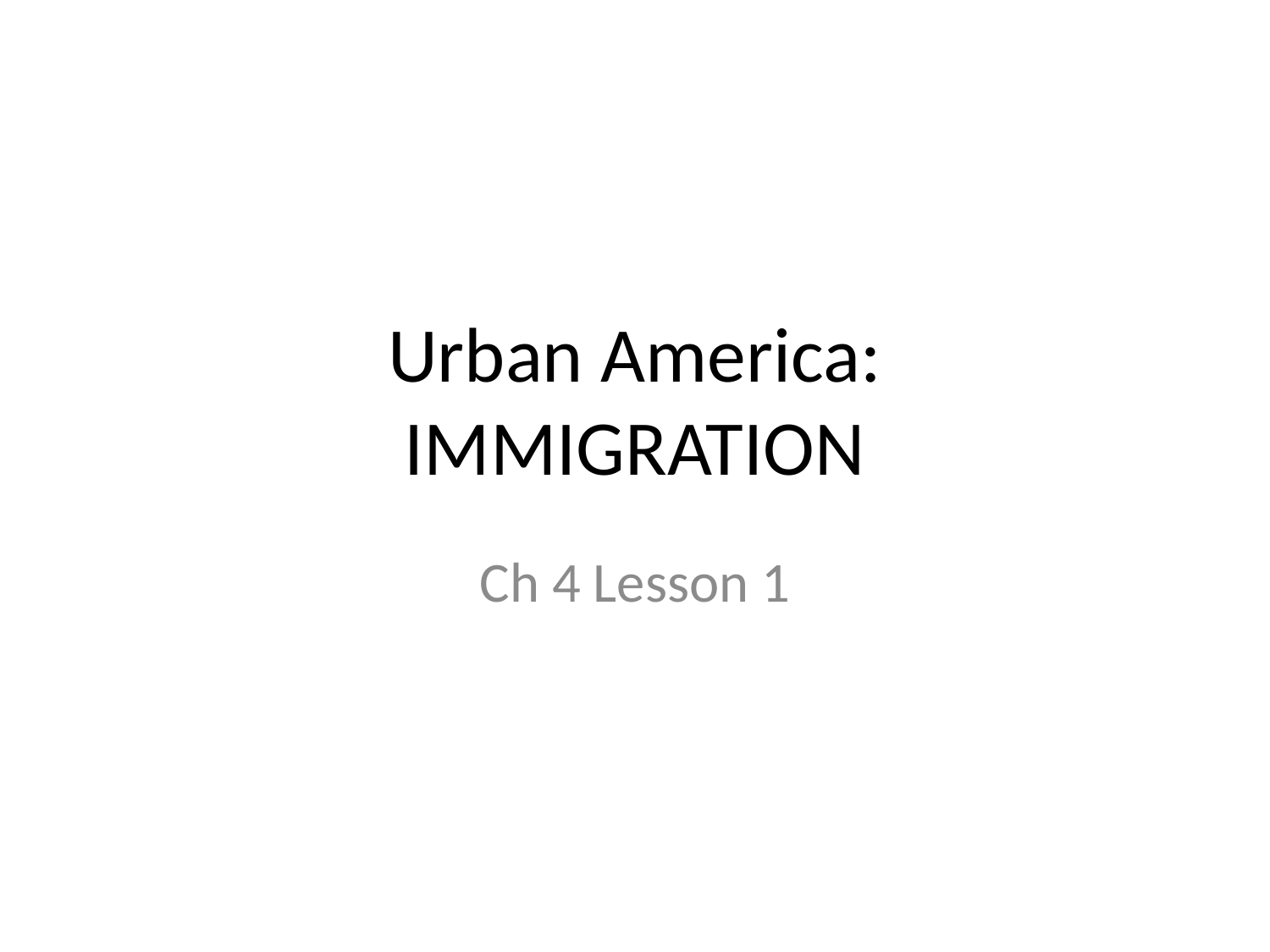

# Urban America: IMMIGRATION
Ch 4 Lesson 1